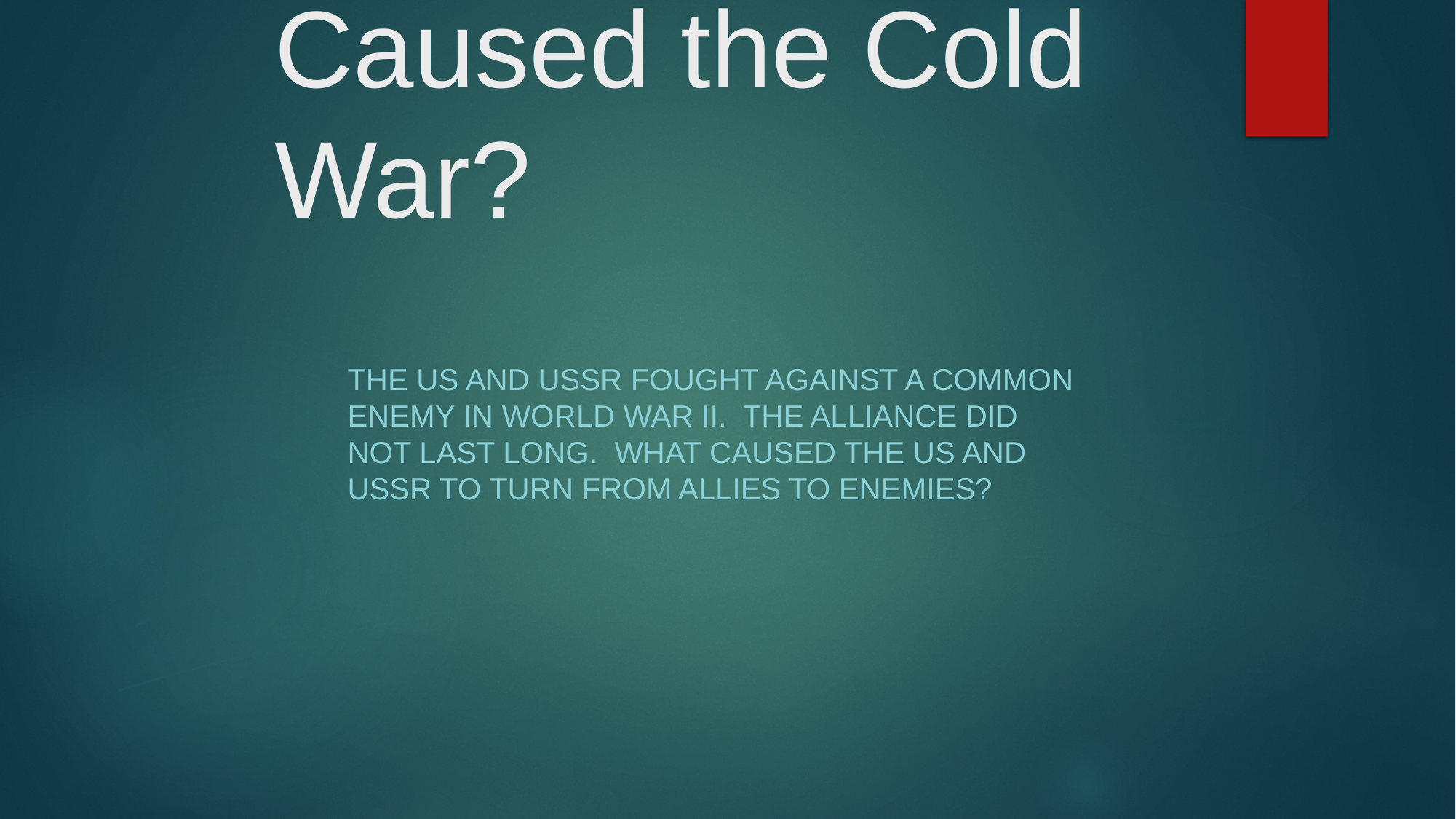

# Part II:  What Caused the Cold War?
The US and USSR fought against a common enemy in World War II.  The alliance did not last long.  What caused the US and USSR to turn from allies to enemies?